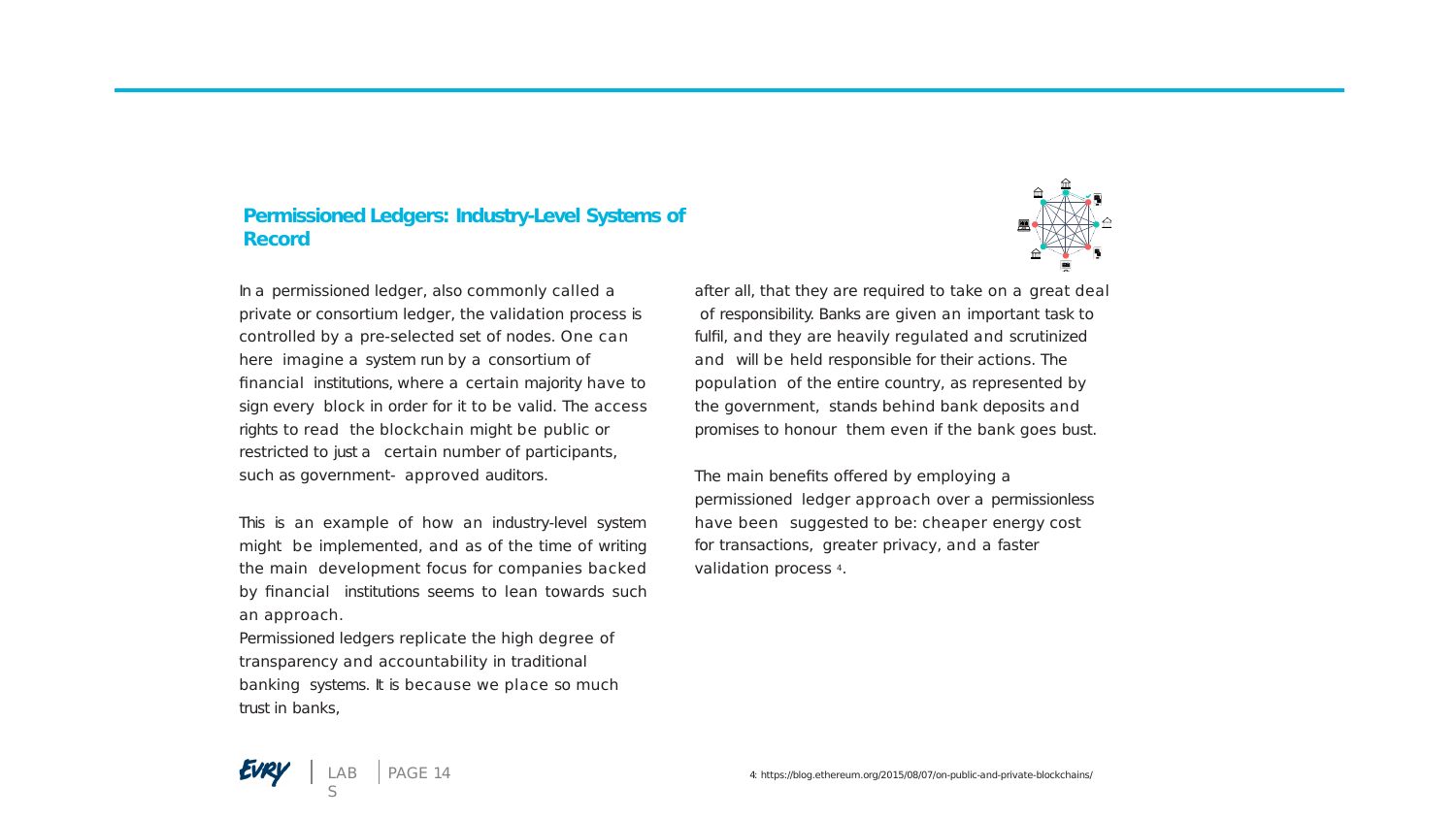

Permissioned Ledgers: Industry-Level Systems of Record

In a permissioned ledger, also commonly called a  private or consortium ledger, the validation process is  controlled by a pre-selected set of nodes. One can here  imagine a system run by a consortium of financial  institutions, where a certain majority have to sign every  block in order for it to be valid. The access rights to read  the blockchain might be public or restricted to just a  certain number of participants, such as government-  approved auditors.
after all, that they are required to take on a great deal  of responsibility. Banks are given an important task to  fulfil, and they are heavily regulated and scrutinized and  will be held responsible for their actions. The population  of the entire country, as represented by the government,  stands behind bank deposits and promises to honour  them even if the bank goes bust.
The main benefits offered by employing a permissioned  ledger approach over a permissionless have been  suggested to be: cheaper energy cost for transactions,  greater privacy, and a faster validation process 4.
This is an example of how an industry-level system might  be implemented, and as of the time of writing the main  development focus for companies backed by financial  institutions seems to lean towards such an approach.
Permissioned ledgers replicate the high degree of  transparency and accountability in traditional banking  systems. It is because we place so much trust in banks,

LABS
PAGE 14
4: https://blog.ethereum.org/2015/08/07/on-public-and-private-blockchains/